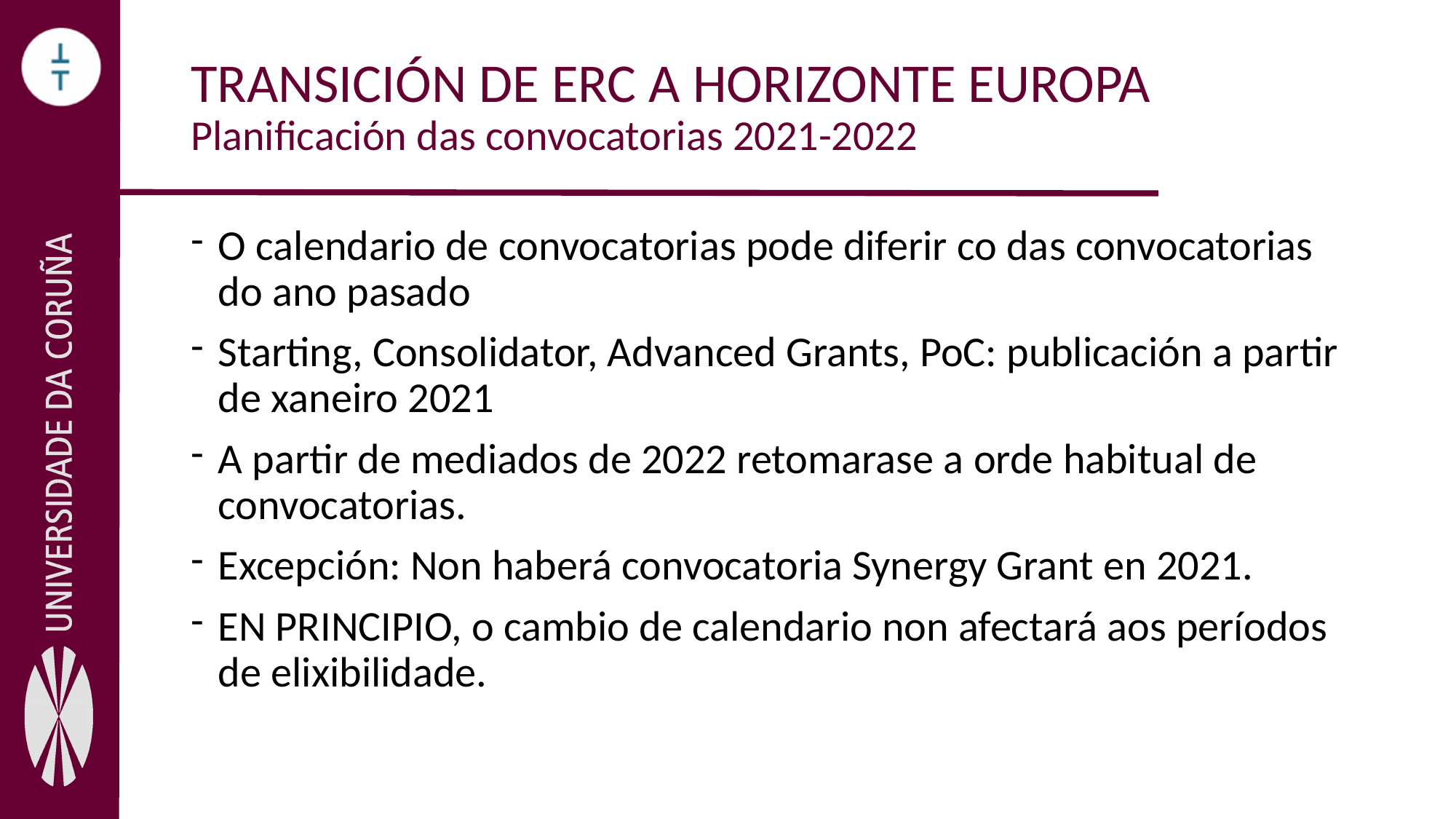

# TRANSICIÓN DE ERC A HORIZONTE EUROPA Planificación das convocatorias 2021-2022
O calendario de convocatorias pode diferir co das convocatorias do ano pasado
Starting, Consolidator, Advanced Grants, PoC: publicación a partir de xaneiro 2021
A partir de mediados de 2022 retomarase a orde habitual de convocatorias.
Excepción: Non haberá convocatoria Synergy Grant en 2021.
EN PRINCIPIO, o cambio de calendario non afectará aos períodos de elixibilidade.